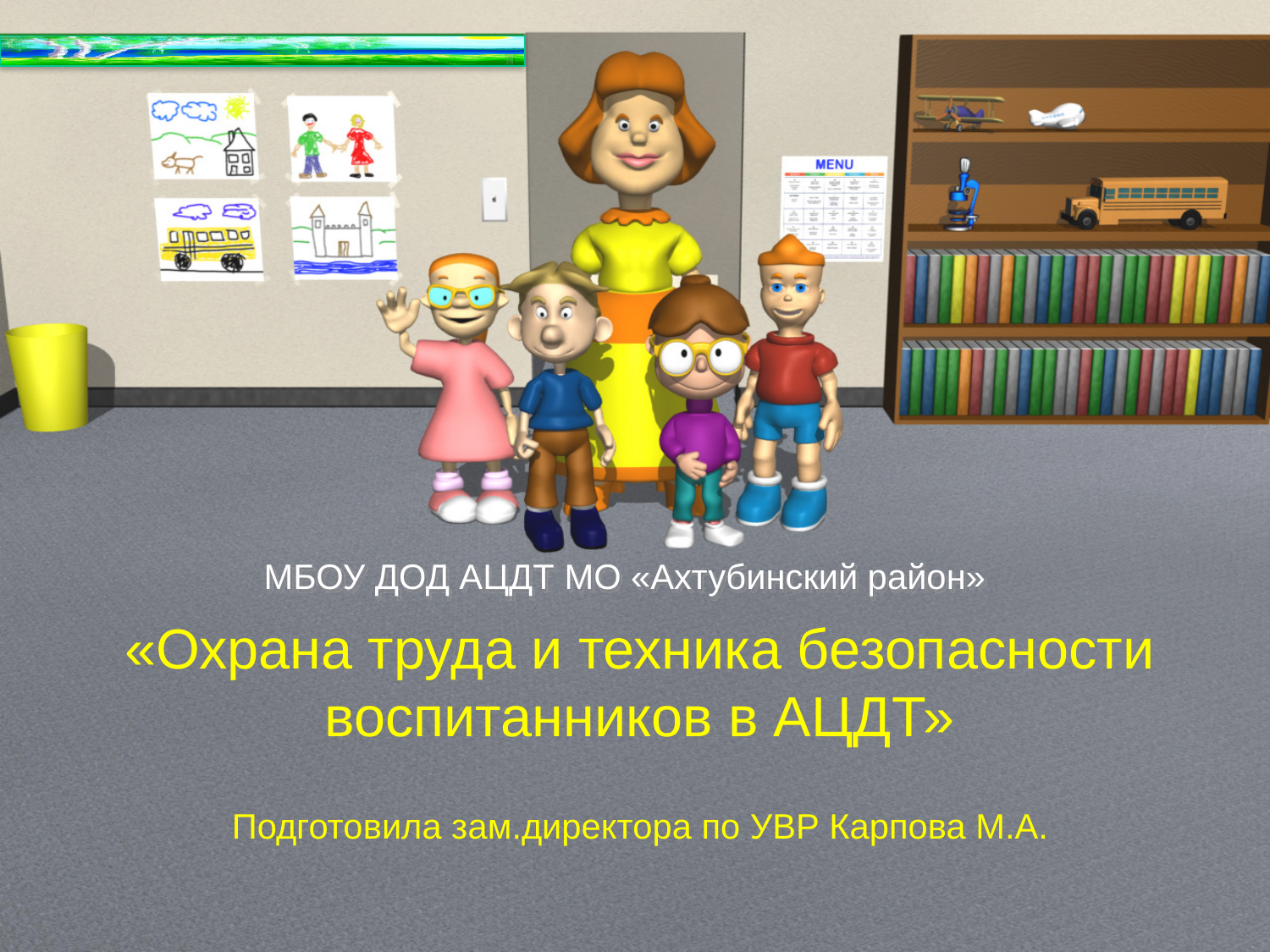

# МБОУ ДОД АЦДТ МО «Ахтубинский район»
«Охрана труда и техника безопасности воспитанников в АЦДТ»

Подготовила зам.директора по УВР Карпова М.А.